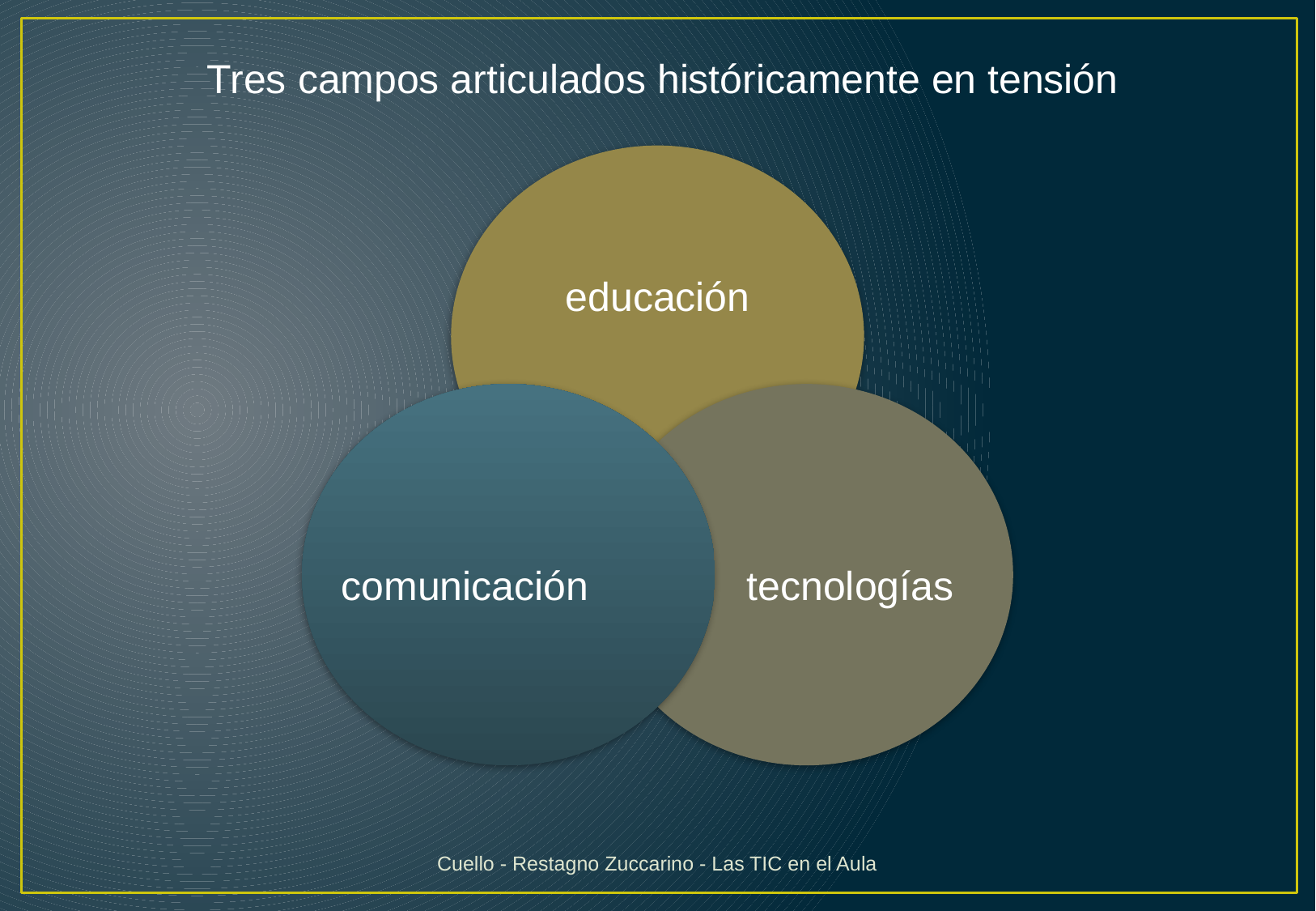

Tres campos articulados históricamente en tensión

educación

comunicación

tecnologías
Cuello - Restagno Zuccarino - Las TIC en el Aula